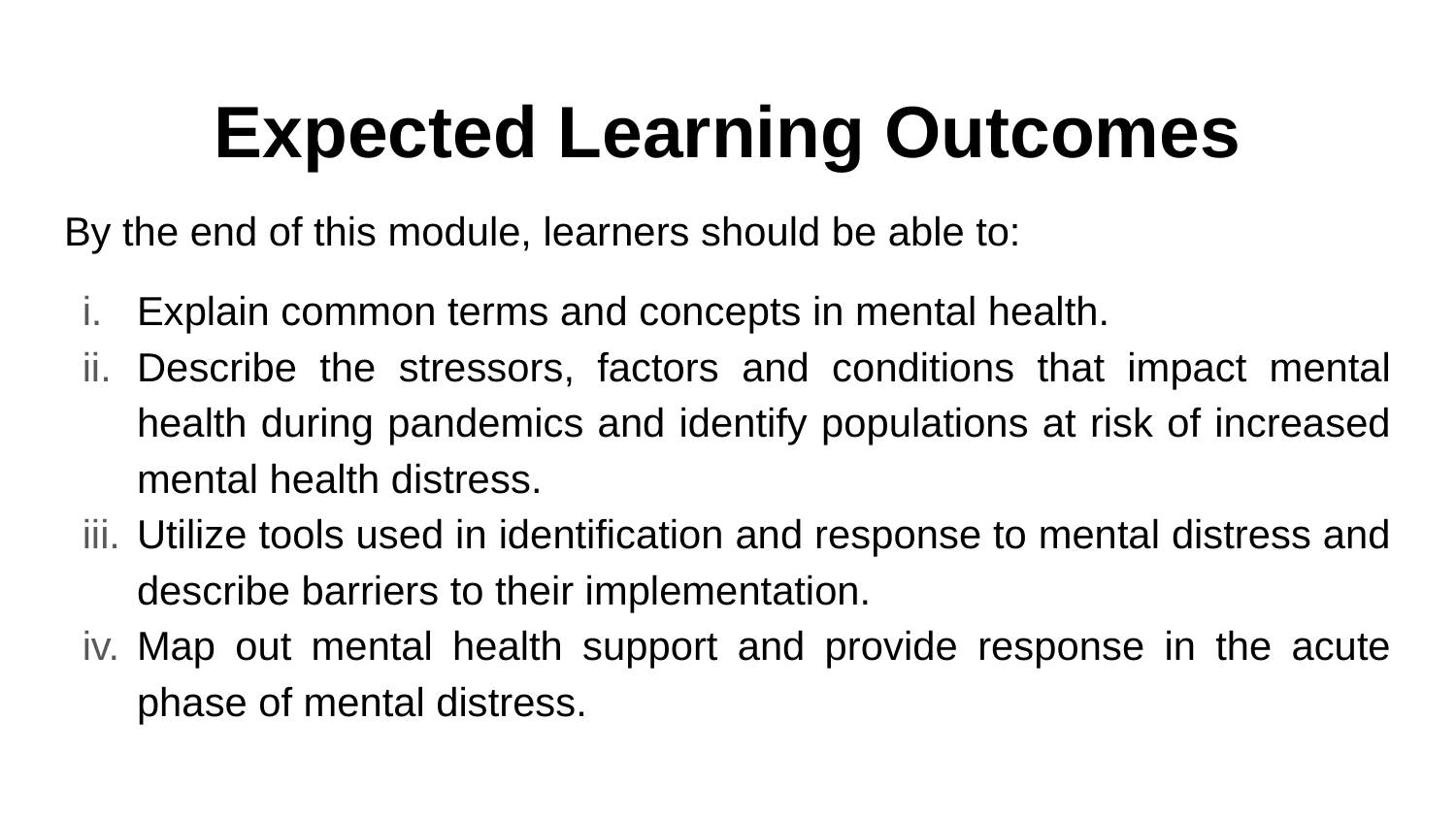

# Expected Learning Outcomes
By the end of this module, learners should be able to:
Explain common terms and concepts in mental health.
Describe the stressors, factors and conditions that impact mental health during pandemics and identify populations at risk of increased mental health distress.
Utilize tools used in identification and response to mental distress and describe barriers to their implementation.
Map out mental health support and provide response in the acute phase of mental distress.